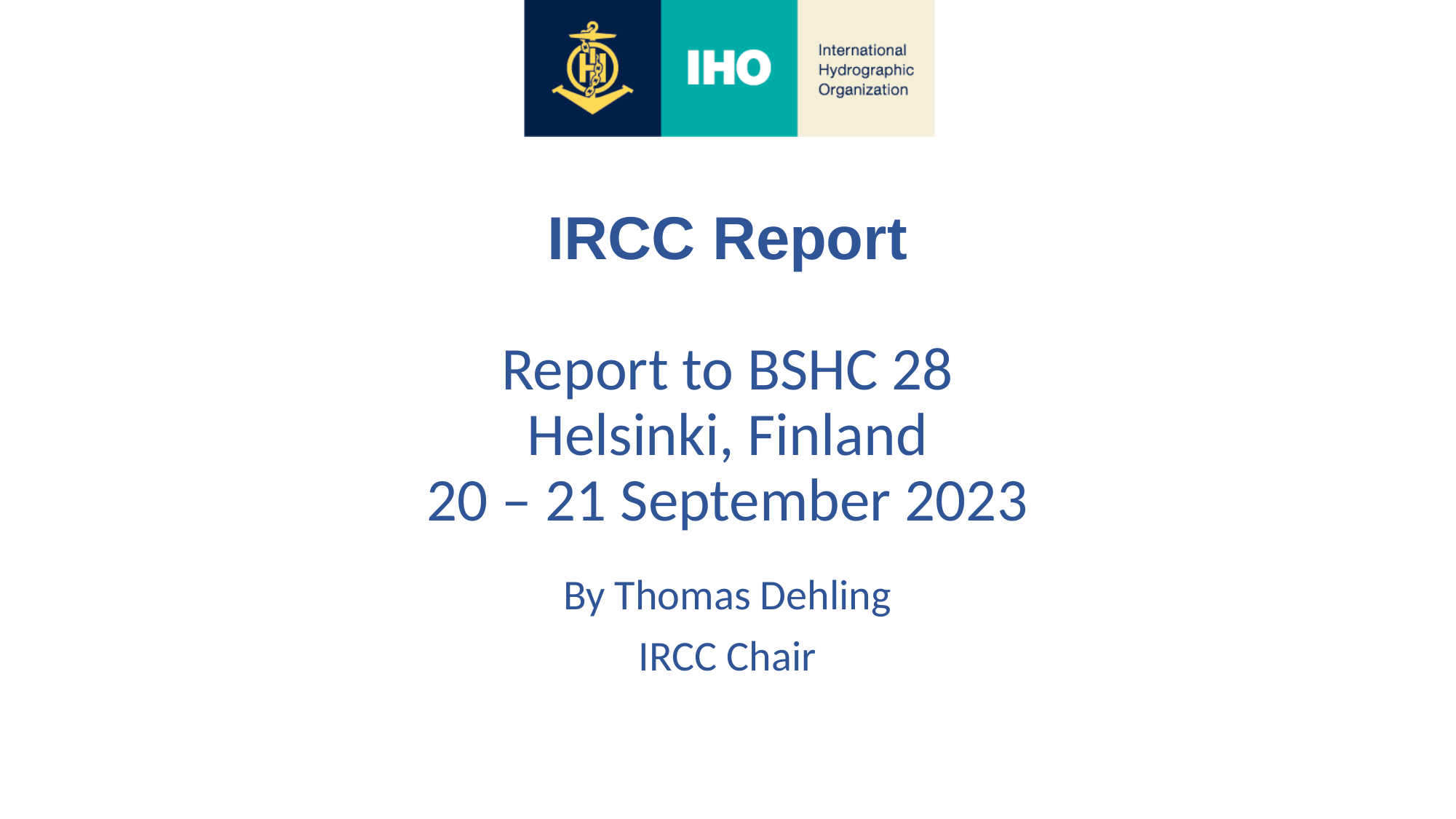

IRCC Report

Report to BSHC 28
Helsinki, Finland
20 – 21 September 2023

By Thomas Dehling
IRCC Chair